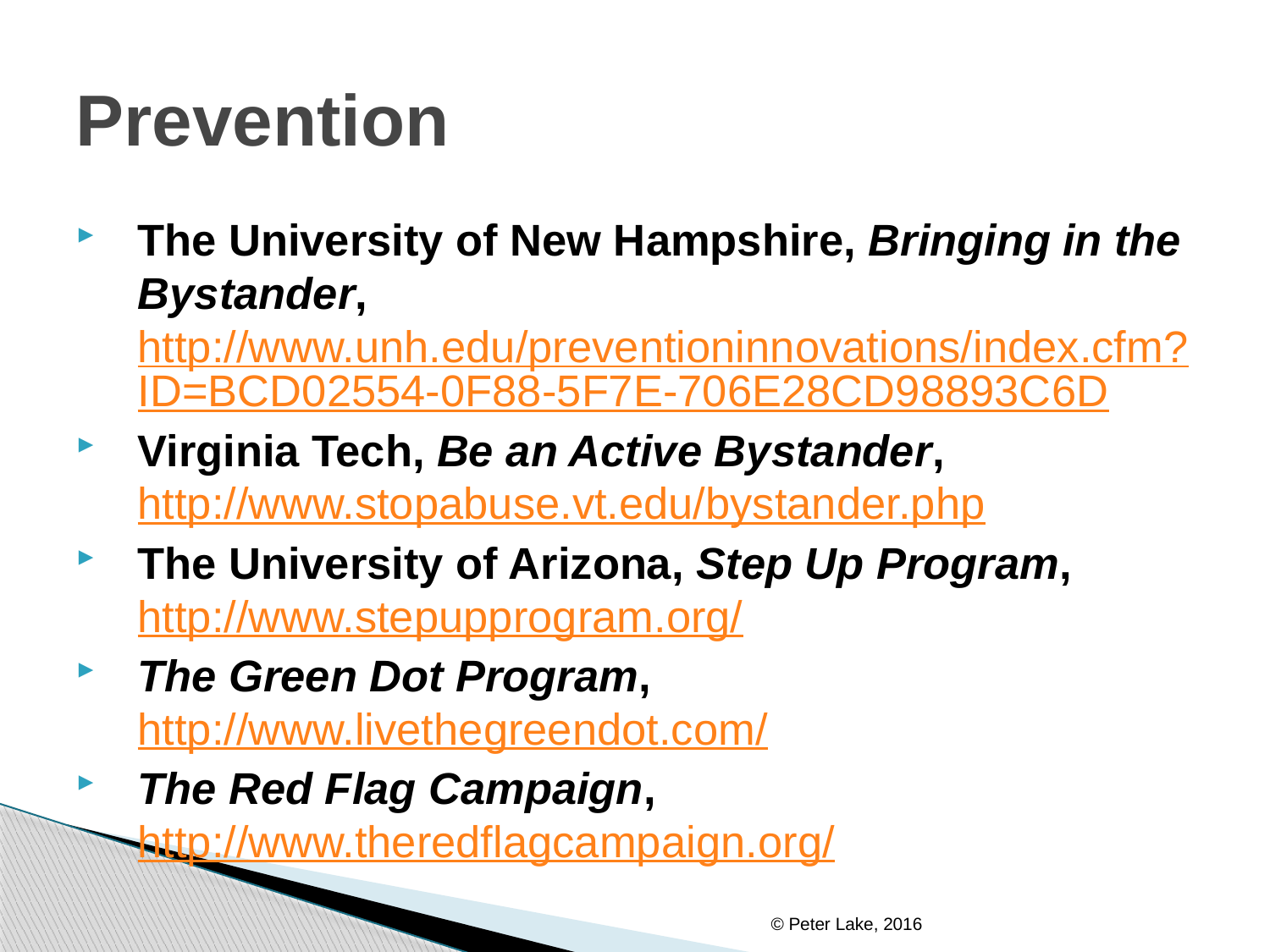

# Prevention
The University of New Hampshire, Bringing in the Bystander, http://www.unh.edu/preventioninnovations/index.cfm?ID=BCD02554-0F88-5F7E-706E28CD98893C6D
Virginia Tech, Be an Active Bystander,   http://www.stopabuse.vt.edu/bystander.php
The University of Arizona, Step Up Program, http://www.stepupprogram.org/
The Green Dot Program, http://www.livethegreendot.com/
The Red Flag Campaign, http://www.theredflagcampaign.org/

© Peter Lake, 2016